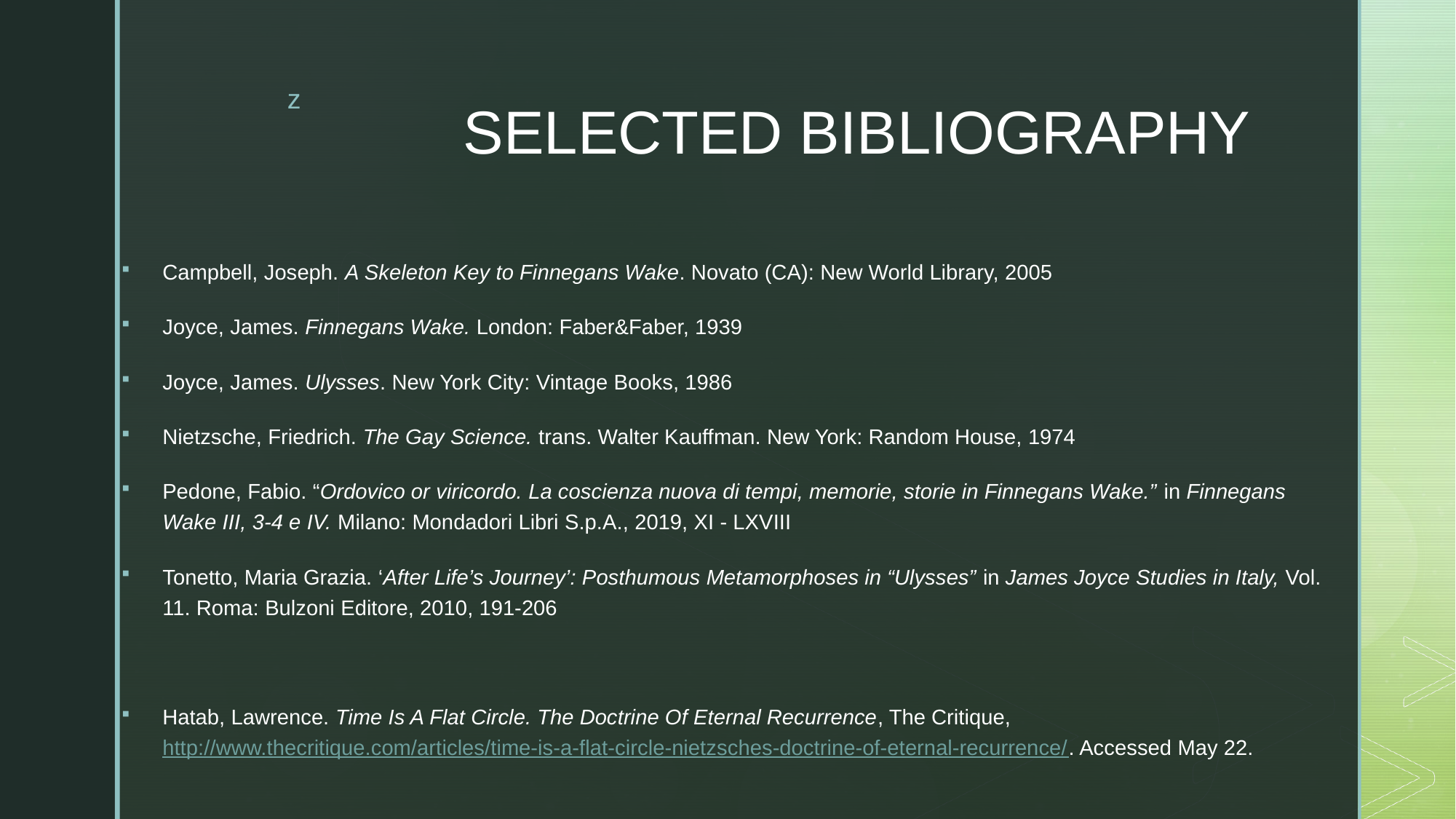

# SELECTED BIBLIOGRAPHY
Campbell, Joseph. A Skeleton Key to Finnegans Wake. Novato (CA): New World Library, 2005
Joyce, James. Finnegans Wake. London: Faber&Faber, 1939
Joyce, James. Ulysses. New York City: Vintage Books, 1986
Nietzsche, Friedrich. The Gay Science. trans. Walter Kauffman. New York: Random House, 1974
Pedone, Fabio. “Ordovico or viricordo. La coscienza nuova di tempi, memorie, storie in Finnegans Wake.” in Finnegans Wake III, 3-4 e IV. Milano: Mondadori Libri S.p.A., 2019, XI - LXVIII
Tonetto, Maria Grazia. ‘After Life’s Journey’: Posthumous Metamorphoses in “Ulysses” in James Joyce Studies in Italy, Vol. 11. Roma: Bulzoni Editore, 2010, 191-206

Hatab, Lawrence. Time Is A Flat Circle. The Doctrine Of Eternal Recurrence, The Critique, http://www.thecritique.com/articles/time-is-a-flat-circle-nietzsches-doctrine-of-eternal-recurrence/. Accessed May 22.